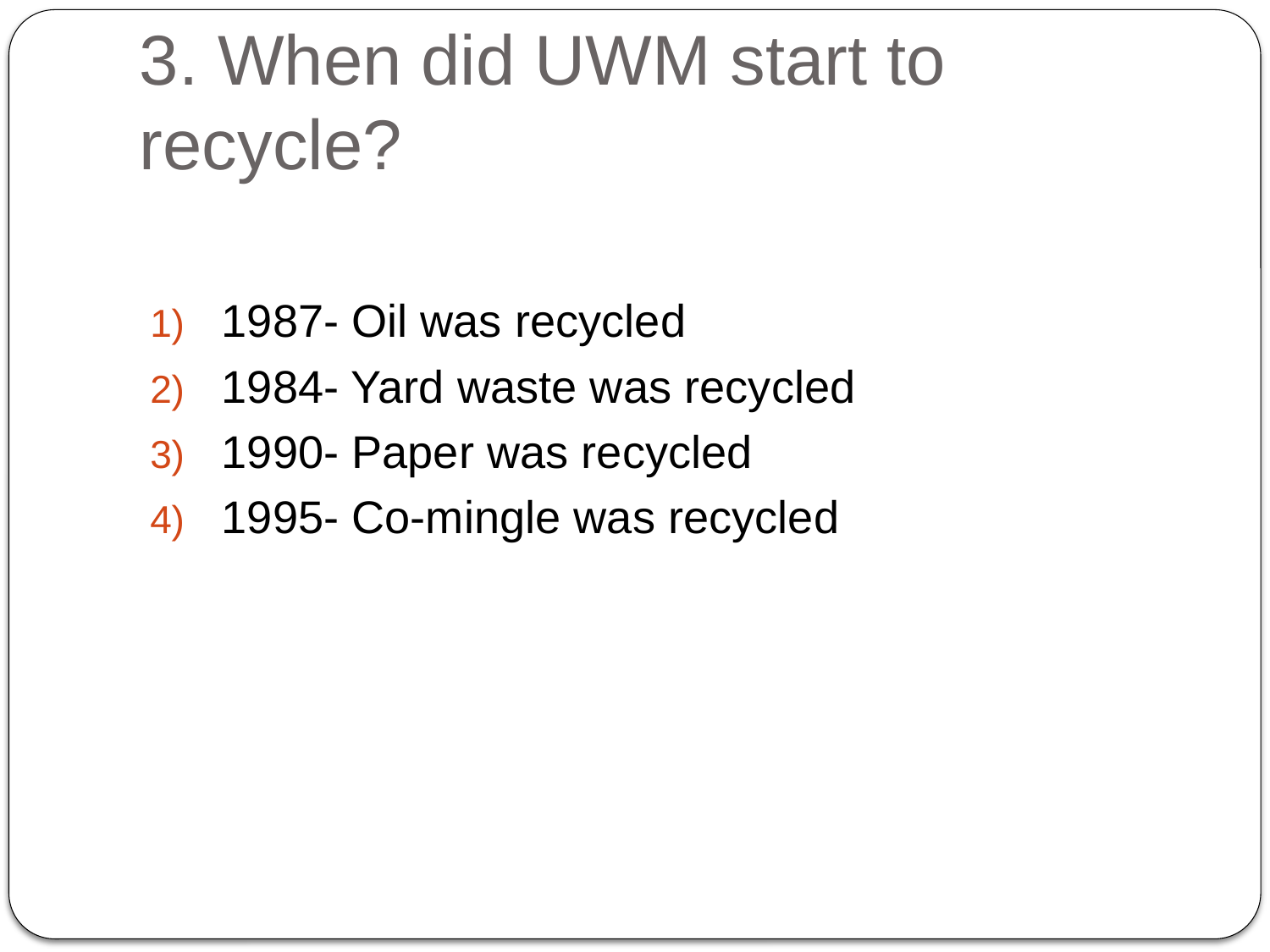

# 3. When did UWM start to recycle?
1987- Oil was recycled
1984- Yard waste was recycled
1990- Paper was recycled
1995- Co-mingle was recycled